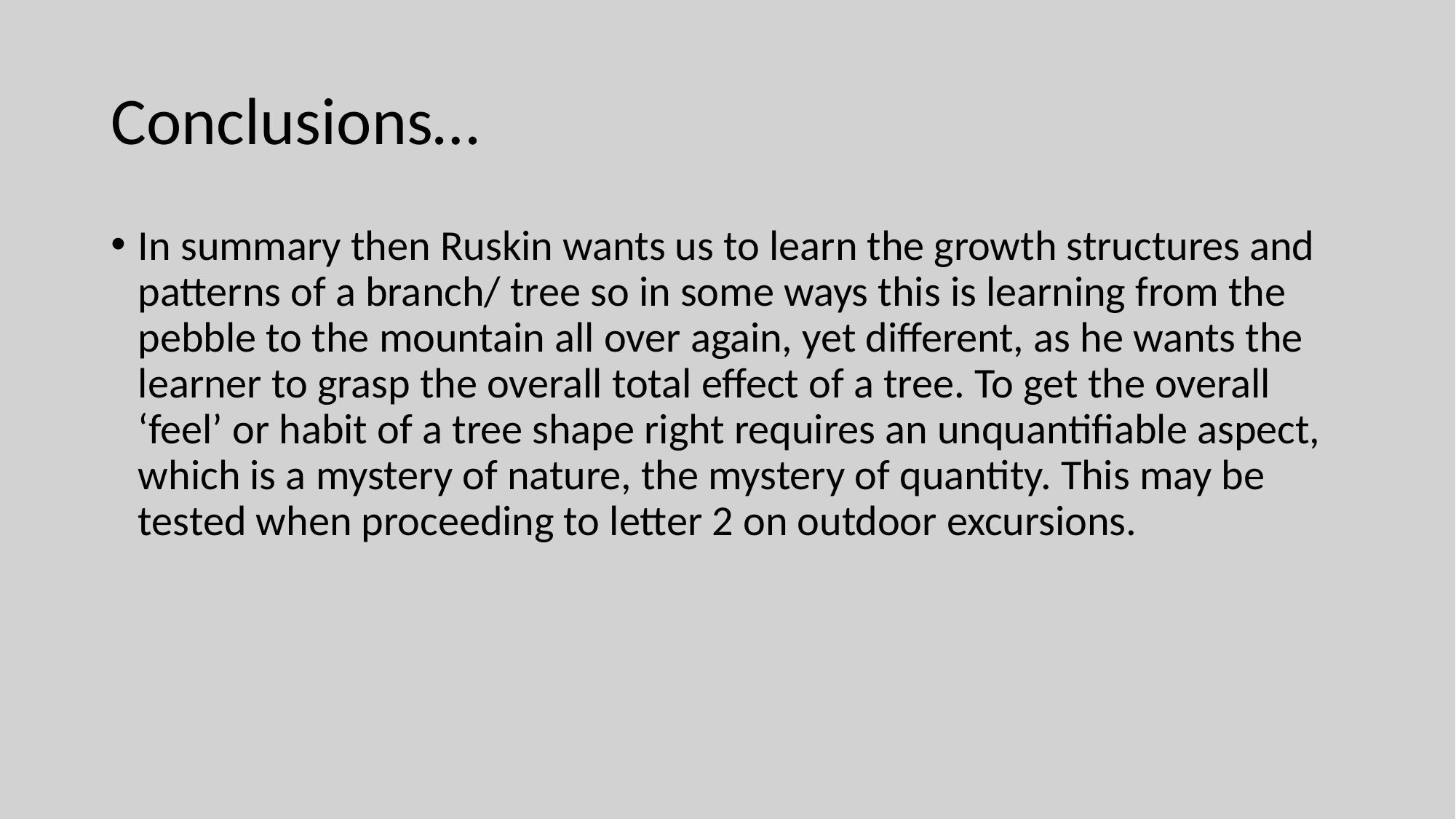

# Conclusions…
In summary then Ruskin wants us to learn the growth structures and patterns of a branch/ tree so in some ways this is learning from the pebble to the mountain all over again, yet different, as he wants the learner to grasp the overall total effect of a tree. To get the overall ‘feel’ or habit of a tree shape right requires an unquantifiable aspect, which is a mystery of nature, the mystery of quantity. This may be tested when proceeding to letter 2 on outdoor excursions.